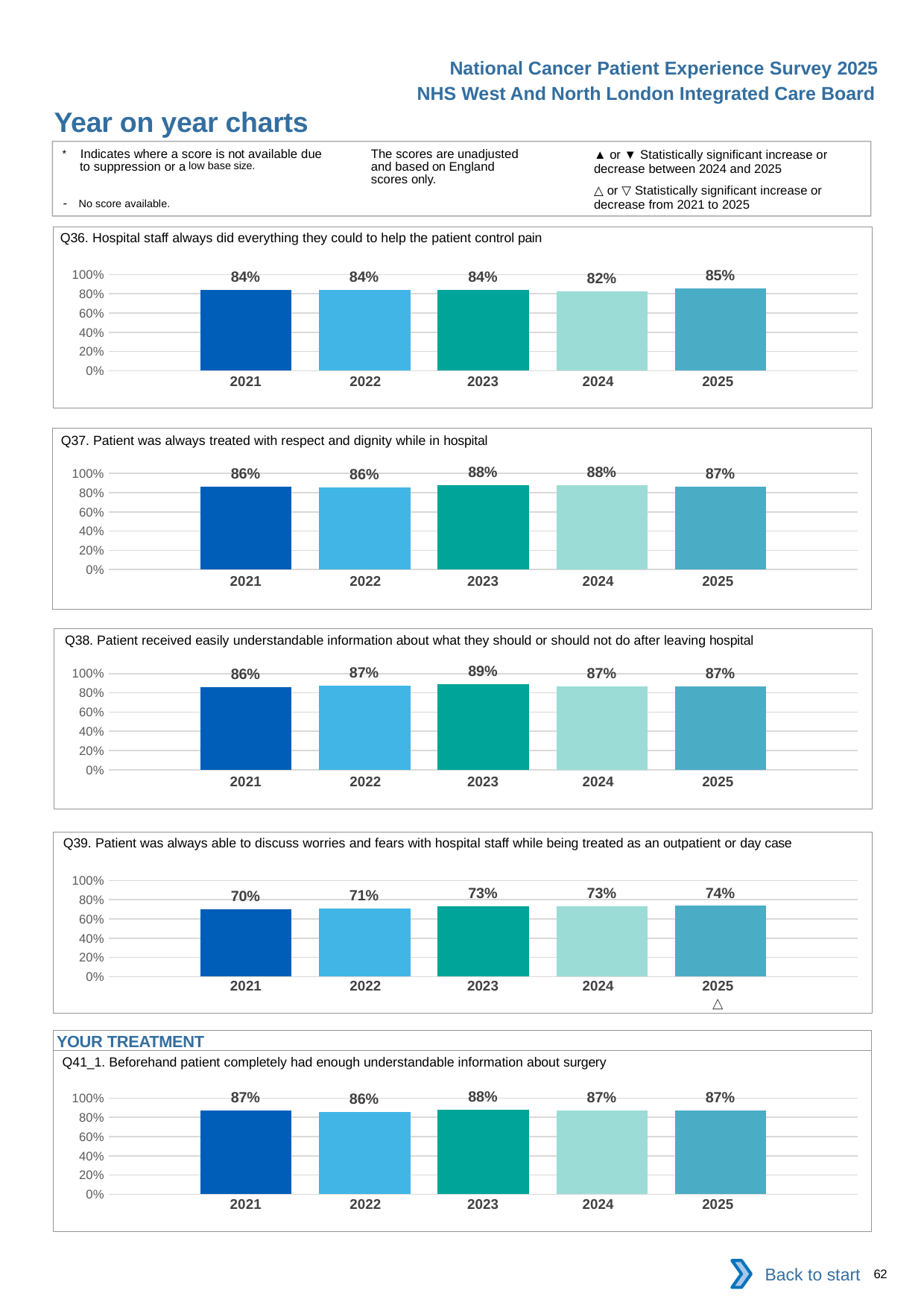

National Cancer Patient Experience Survey 2025
NHS West And North London Integrated Care Board
Year on year charts (7)

The scores are unadjusted and based on England scores only.
*  Indicates where a score is not available due to suppression or a low base size.
- No score available.
▲ or ▼ Statistically significant increase or decrease between 2024 and 2025
△ or ▽ Statistically significant increase or decrease from 2021 to 2025
Q36. Hospital staff always did everything they could to help the patient control pain

### Chart

| Category | 2021 | 2022 | 2023 | 2024 | 2025 |
|---|---|---|---|---|---|
| Category 1 | 0.8379747 | 0.836966 | 0.8403211 | 0.823764 | 0.8546562 |
| 2021 | 2022 | 2023 | 2024 | 2025 |
| --- | --- | --- | --- | --- |
|  |  |  |  |  |
Q37. Patient was always treated with respect and dignity while in hospital

### Chart

| Category | 2021 | 2022 | 2023 | 2024 | 2025 |
|---|---|---|---|---|---|
| Category 1 | 0.8589939 | 0.856598 | 0.8786911 | 0.876614 | 0.8659875 |
| 2021 | 2022 | 2023 | 2024 | 2025 |
| --- | --- | --- | --- | --- |
|  |  |  |  |  |
Q38. Patient received easily understandable information about what they should or should not do after leaving hospital

### Chart

| Category | 2021 | 2022 | 2023 | 2024 | 2025 |
|---|---|---|---|---|---|
| Category 1 | 0.8569195 | 0.8713952 | 0.8916256 | 0.8685172 | 0.8671498 |
| 2021 | 2022 | 2023 | 2024 | 2025 |
| --- | --- | --- | --- | --- |
|  |  |  |  |  |
Q39. Patient was always able to discuss worries and fears with hospital staff while being treated as an outpatient or day case

### Chart

| Category | 2021 | 2022 | 2023 | 2024 | 2025 |
|---|---|---|---|---|---|
| Category 1 | 0.703659 | 0.7114857 | 0.7304147 | 0.7334062 | 0.7357648 |
| 2021 | 2022 | 2023 | 2024 | 2025 |
| --- | --- | --- | --- | --- |
|  |  |  |  | △ |
YOUR TREATMENT
Q41_1. Beforehand patient completely had enough understandable information about surgery

### Chart

| Category | 2021 | 2022 | 2023 | 2024 | 2025 |
|---|---|---|---|---|---|
| Category 1 | 0.8715789 | 0.8573467 | 0.87758 | 0.8711576 | 0.8730823 |
| 2021 | 2022 | 2023 | 2024 | 2025 |
| --- | --- | --- | --- | --- |
|  |  |  |  |  |
Back to start

62